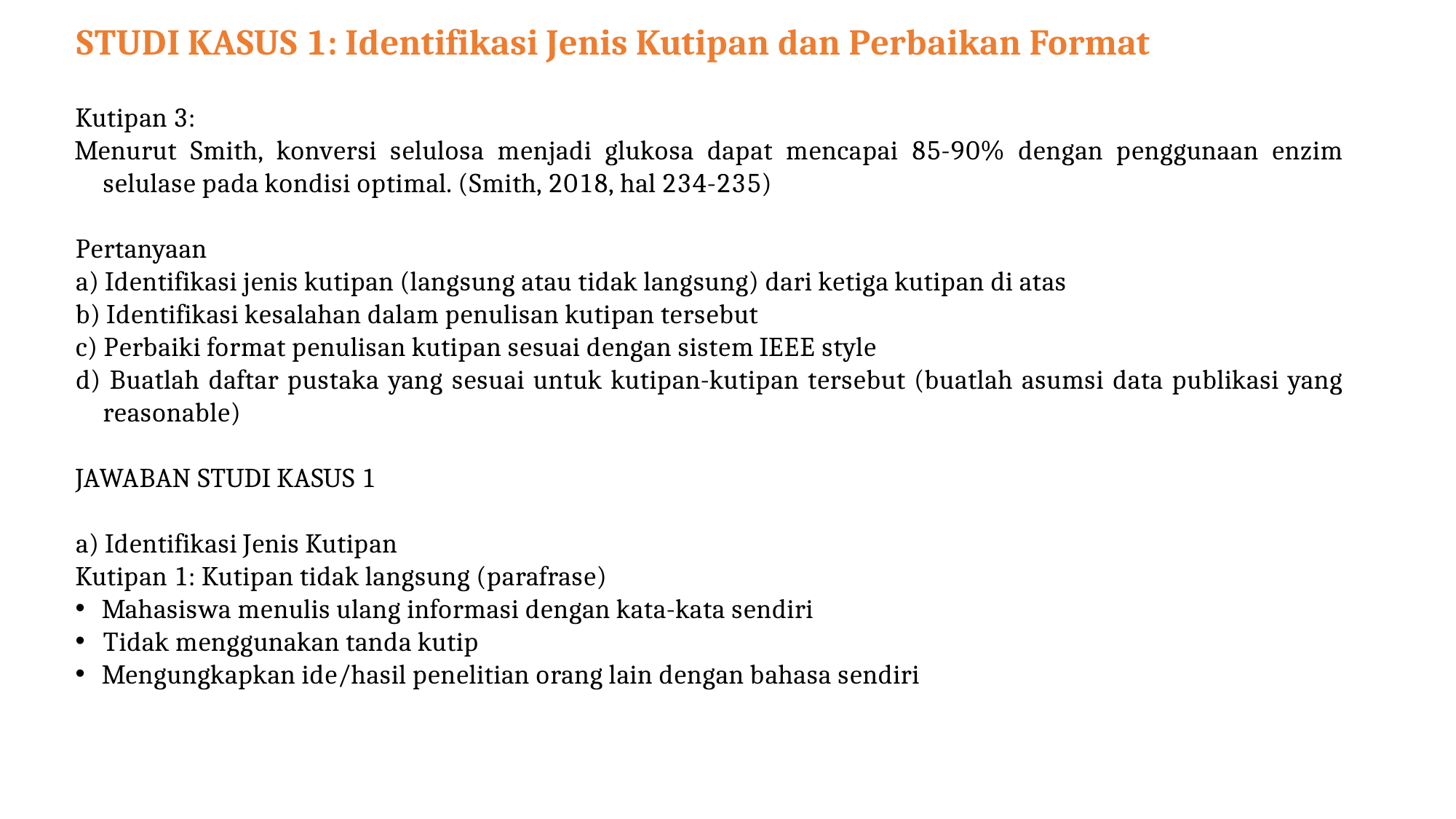

# STUDI KASUS 1: Identifikasi Jenis Kutipan dan Perbaikan Format
Kutipan 3:
Menurut Smith, konversi selulosa menjadi glukosa dapat mencapai 85-90% dengan penggunaan enzim selulase pada kondisi optimal. (Smith, 2018, hal 234-235)

Pertanyaan
a) Identifikasi jenis kutipan (langsung atau tidak langsung) dari ketiga kutipan di atas
b) Identifikasi kesalahan dalam penulisan kutipan tersebut
c) Perbaiki format penulisan kutipan sesuai dengan sistem IEEE style
d) Buatlah daftar pustaka yang sesuai untuk kutipan-kutipan tersebut (buatlah asumsi data publikasi yang reasonable)

JAWABAN STUDI KASUS 1

a) Identifikasi Jenis Kutipan
Kutipan 1: Kutipan tidak langsung (parafrase)
Mahasiswa menulis ulang informasi dengan kata-kata sendiri
Tidak menggunakan tanda kutip
Mengungkapkan ide/hasil penelitian orang lain dengan bahasa sendiri